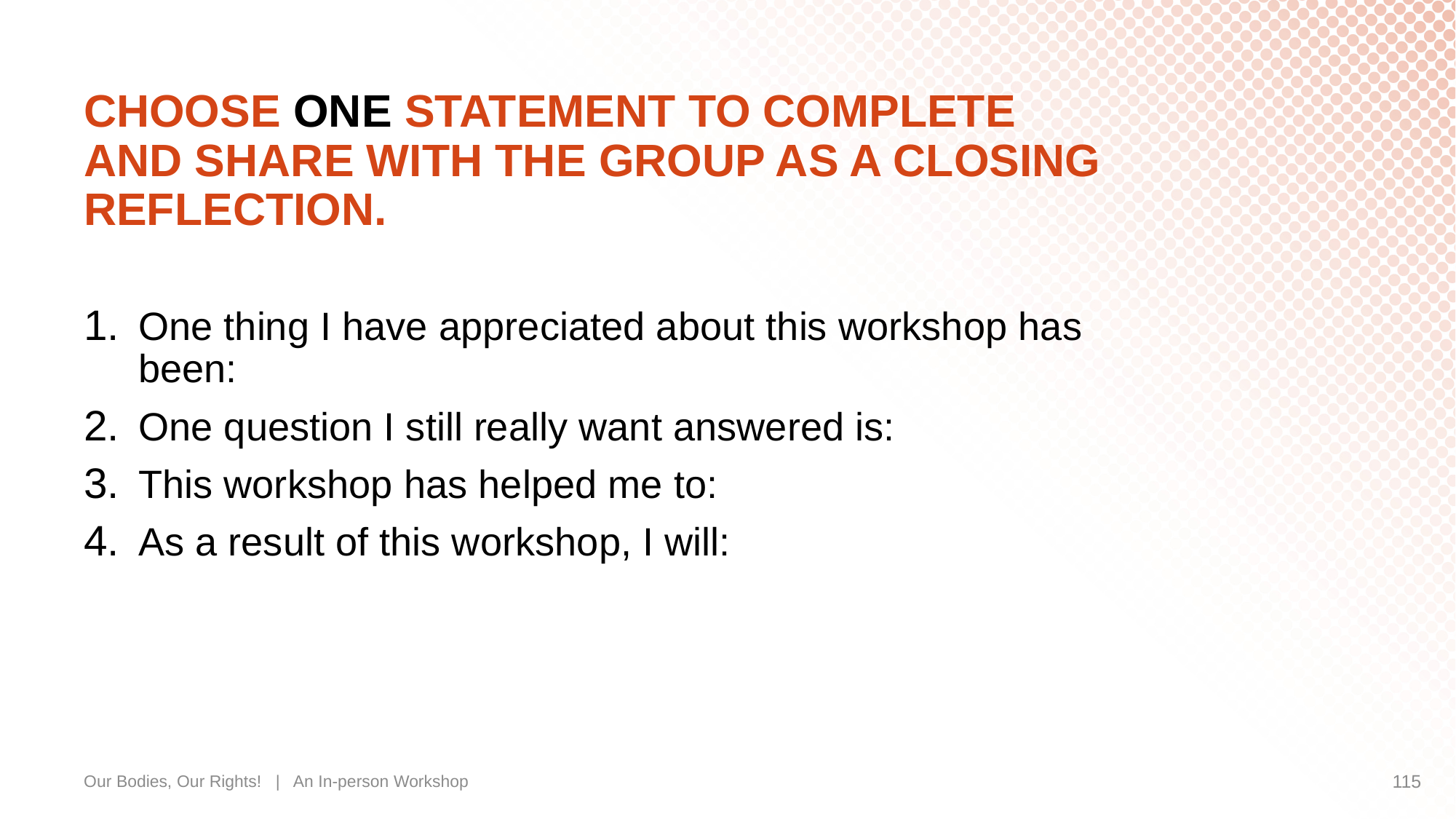

# CHOOSE ONE STATEMENT TO COMPLETE AND SHARE WITH THE GROUP AS A CLOSING REFLECTION.
One thing I have appreciated about this workshop has been:
One question I still really want answered is:
This workshop has helped me to:
As a result of this workshop, I will:
Our Bodies, Our Rights!   |   An In-person Workshop
115